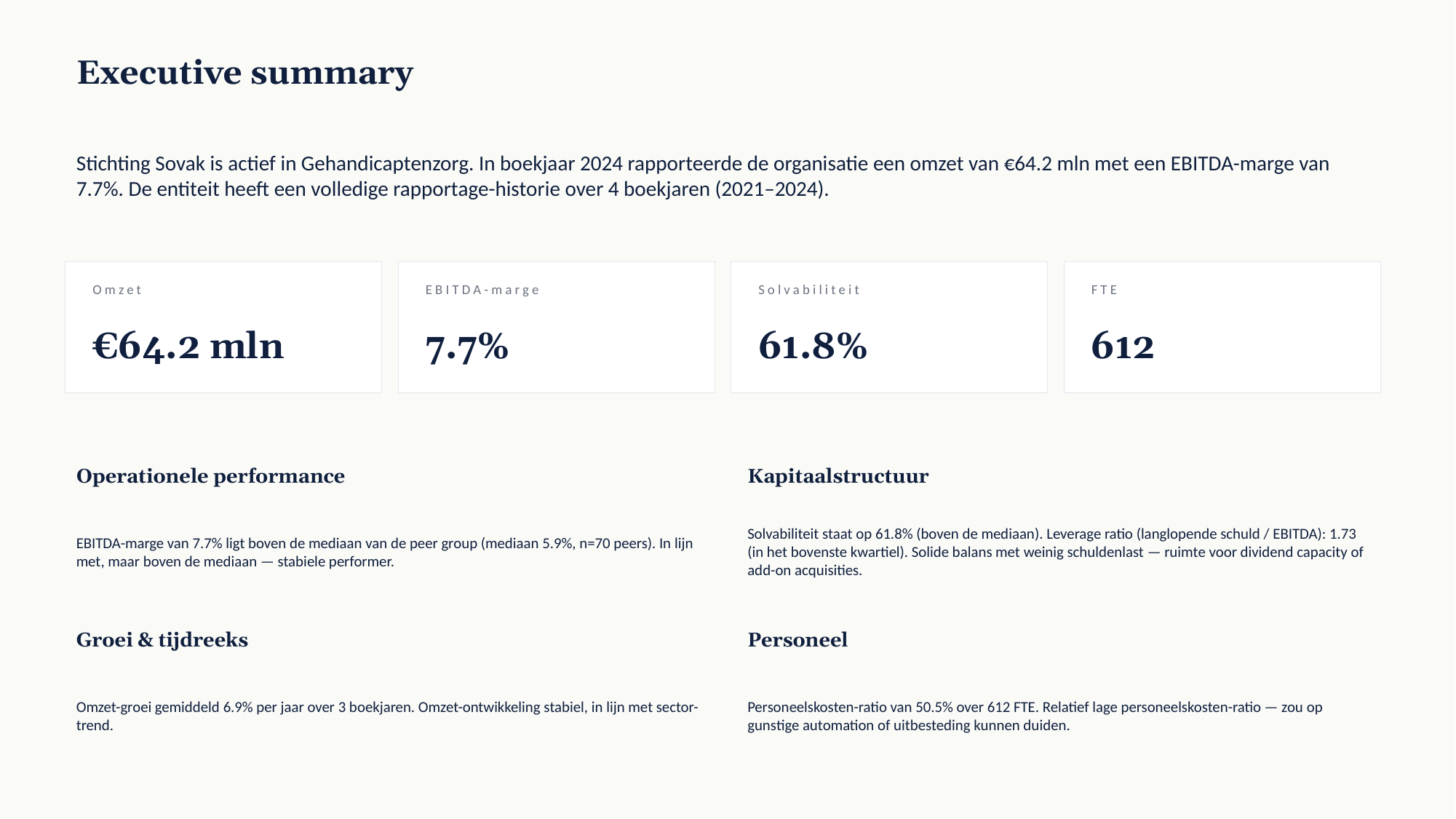

Executive summary
Stichting Sovak is actief in Gehandicaptenzorg. In boekjaar 2024 rapporteerde de organisatie een omzet van €64.2 mln met een EBITDA-marge van 7.7%. De entiteit heeft een volledige rapportage-historie over 4 boekjaren (2021–2024).

Omzet
EBITDA-marge
Solvabiliteit
FTE
€64.2 mln
7.7%
61.8%
612
Operationele performance
Kapitaalstructuur
EBITDA-marge van 7.7% ligt boven de mediaan van de peer group (mediaan 5.9%, n=70 peers). In lijn met, maar boven de mediaan — stabiele performer.
Solvabiliteit staat op 61.8% (boven de mediaan). Leverage ratio (langlopende schuld / EBITDA): 1.73 (in het bovenste kwartiel). Solide balans met weinig schuldenlast — ruimte voor dividend capacity of add-on acquisities.
Groei & tijdreeks
Personeel
Omzet-groei gemiddeld 6.9% per jaar over 3 boekjaren. Omzet-ontwikkeling stabiel, in lijn met sector-trend.
Personeelskosten-ratio van 50.5% over 612 FTE. Relatief lage personeelskosten-ratio — zou op gunstige automation of uitbesteding kunnen duiden.